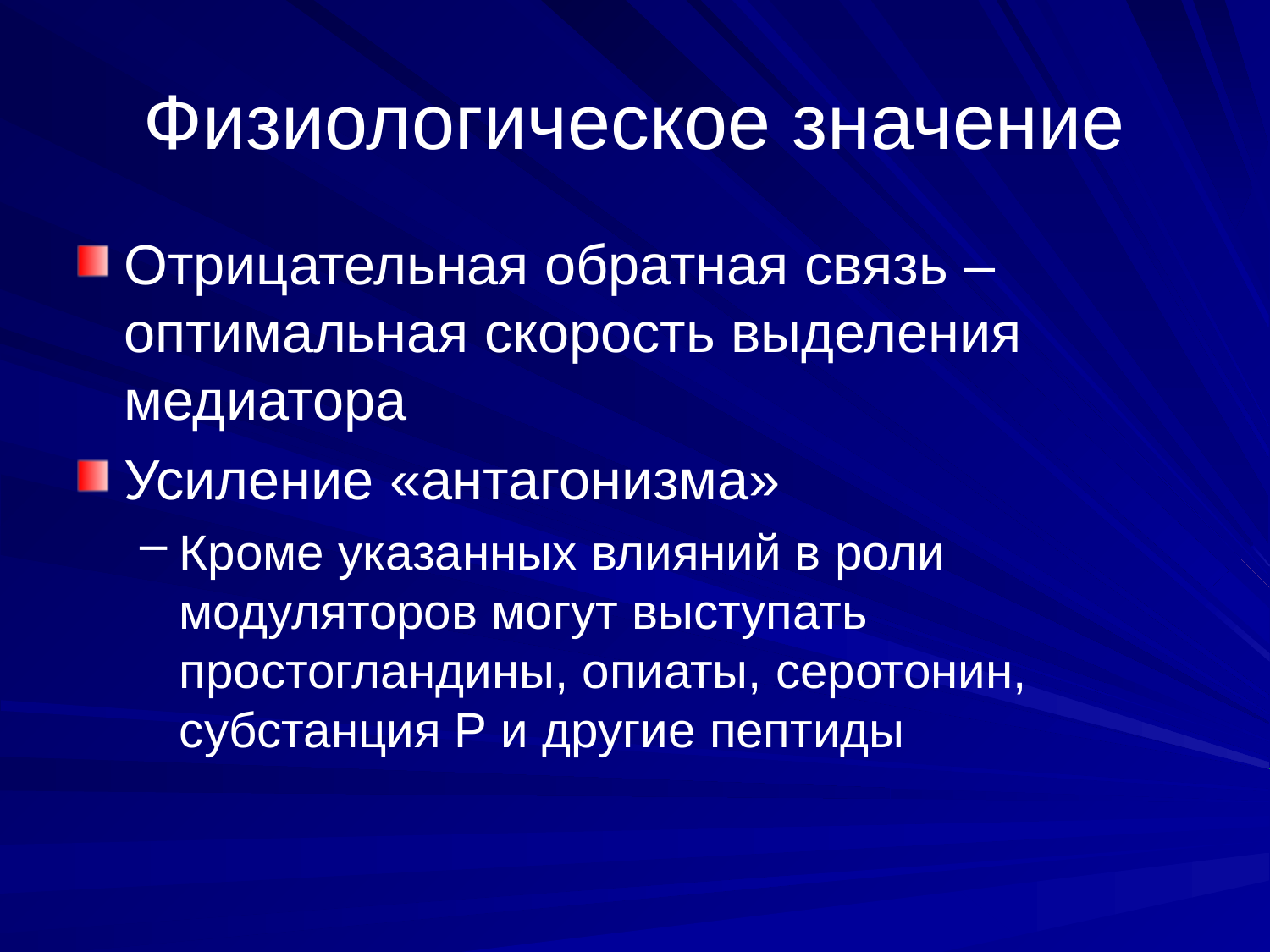

# Физиологическое значение
Отрицательная обратная связь – оптимальная скорость выделения медиатора
Усиление «антагонизма»
Кроме указанных влияний в роли модуляторов могут выступать простогландины, опиаты, серотонин, субстанция Р и другие пептиды